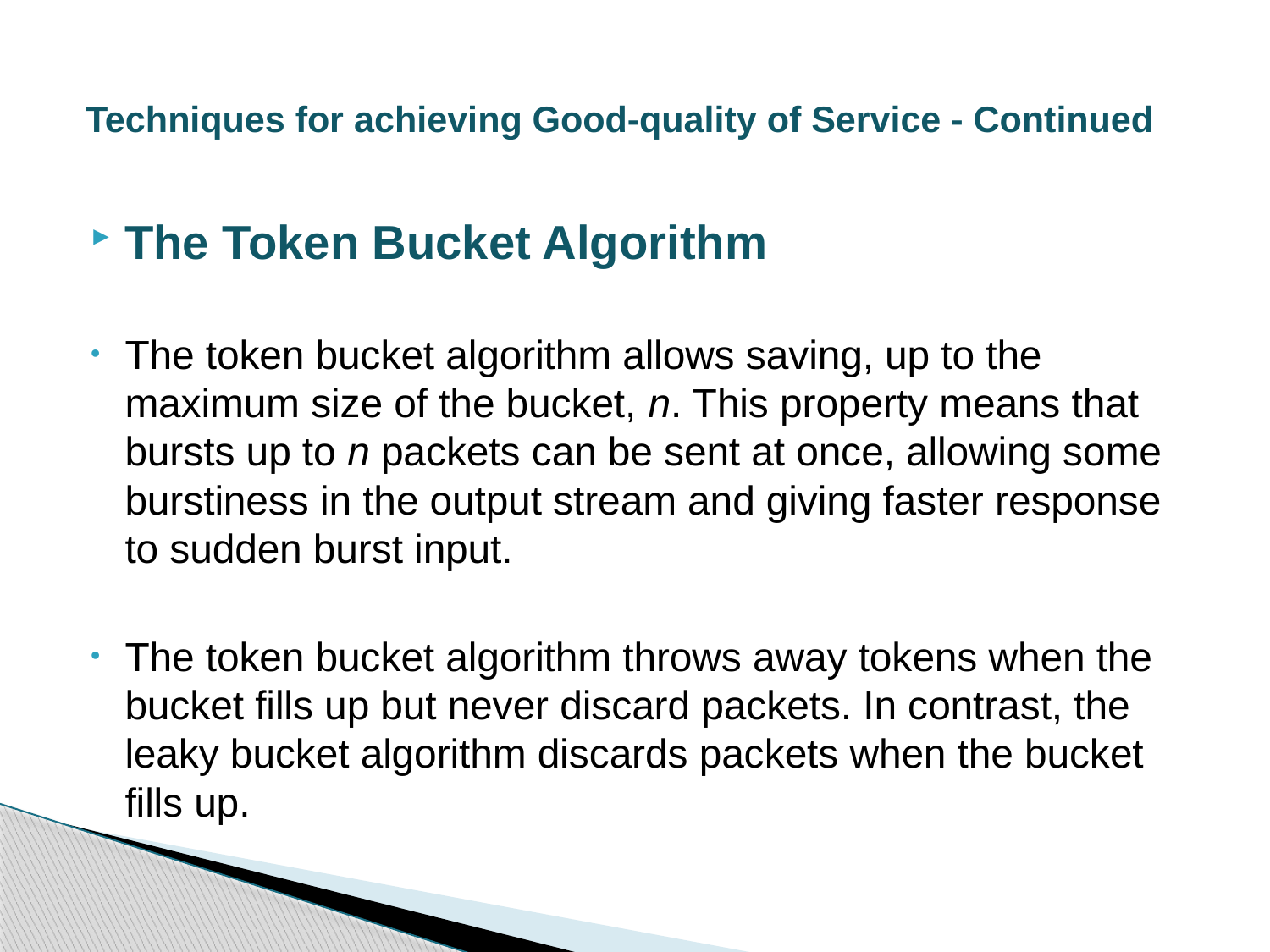

# Techniques for achieving Good-quality of Service - Continued
The Token Bucket Algorithm

The token bucket algorithm allows saving, up to the maximum size of the bucket, n. This property means that bursts up to n packets can be sent at once, allowing some burstiness in the output stream and giving faster response to sudden burst input.

The token bucket algorithm throws away tokens when the bucket fills up but never discard packets. In contrast, the leaky bucket algorithm discards packets when the bucket fills up.